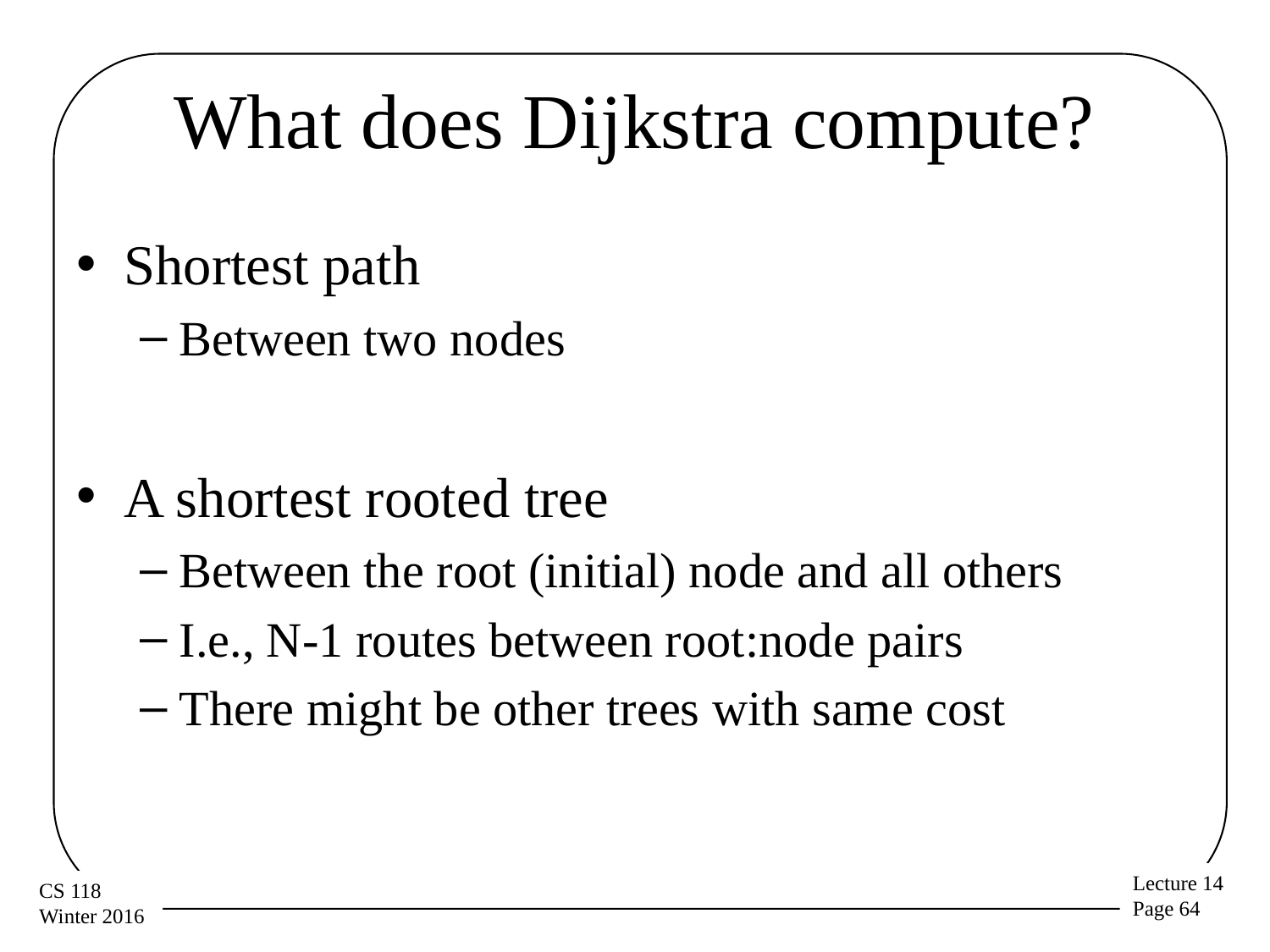

# What does Dijkstra compute?
Shortest path
Between two nodes

A shortest rooted tree
Between the root (initial) node and all others
I.e., N-1 routes between root:node pairs
There might be other trees with same cost